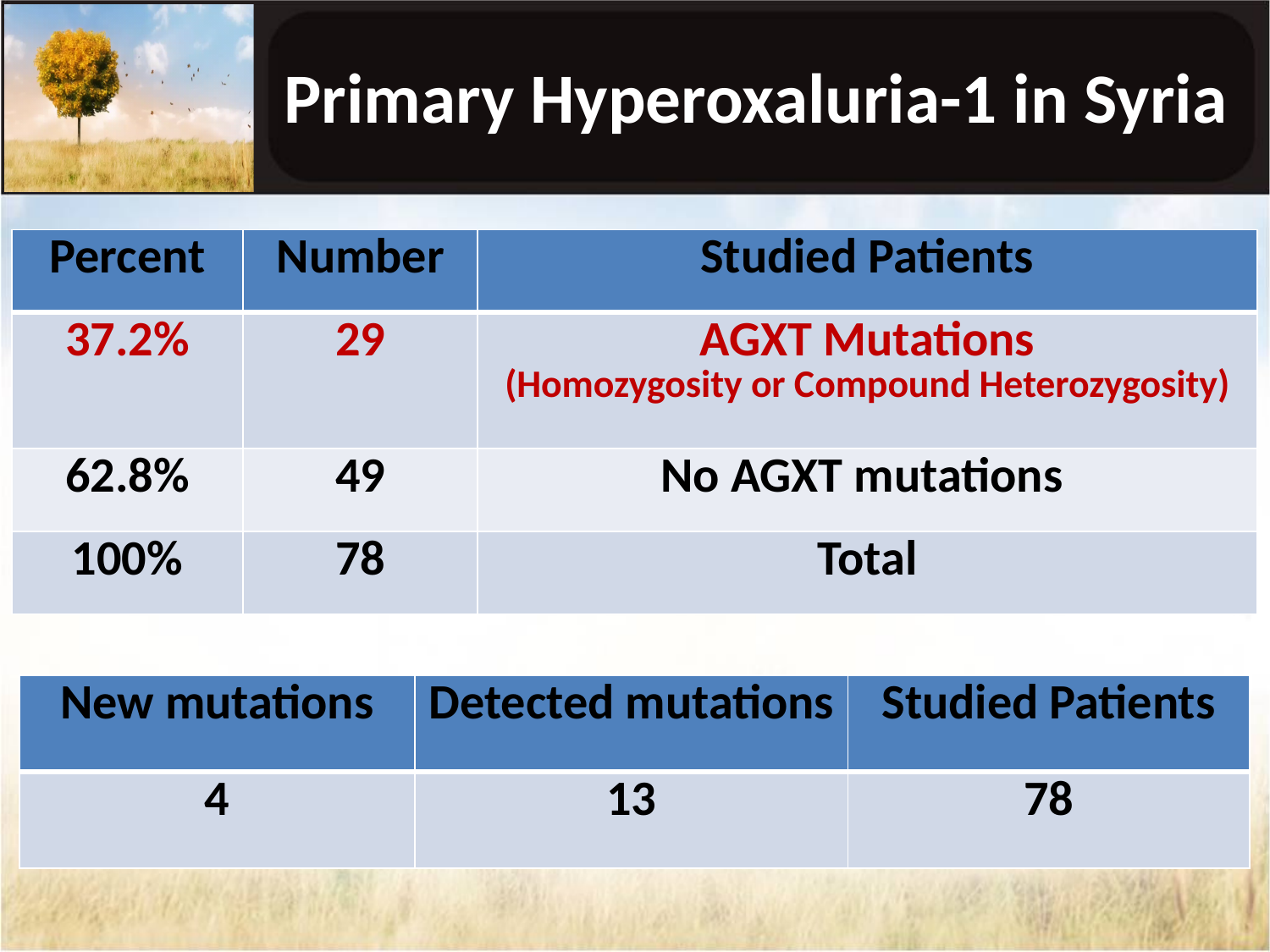

# Primary Hyperoxaluria-1 in Syria
| Percent | Number | Studied Patients |
| --- | --- | --- |
| 37.2% | 29 | AGXT Mutations (Homozygosity or Compound Heterozygosity) |
| 62.8% | 49 | No AGXT mutations |
| 100% | 78 | Total |
| New mutations | Detected mutations | Studied Patients |
| --- | --- | --- |
| 4 | 13 | 78 |